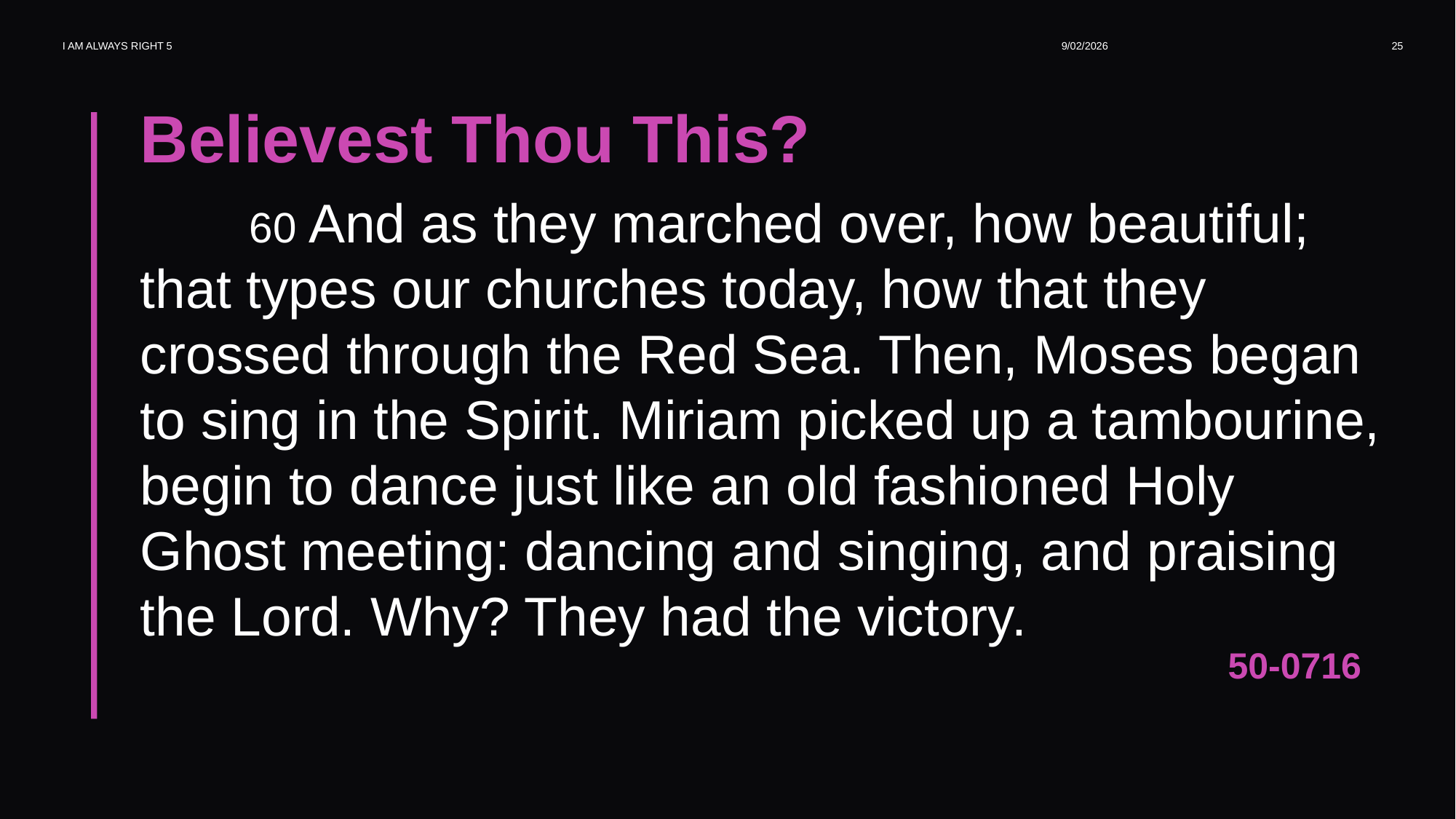

I am Always Right 5
9/02/2026
25
Believest Thou This?
	60 And as they marched over, how beautiful; that types our churches today, how that they crossed through the Red Sea. Then, Moses began to sing in the Spirit. Miriam picked up a tambourine, begin to dance just like an old fashioned Holy Ghost meeting: dancing and singing, and praising the Lord. Why? They had the victory.

50-0716